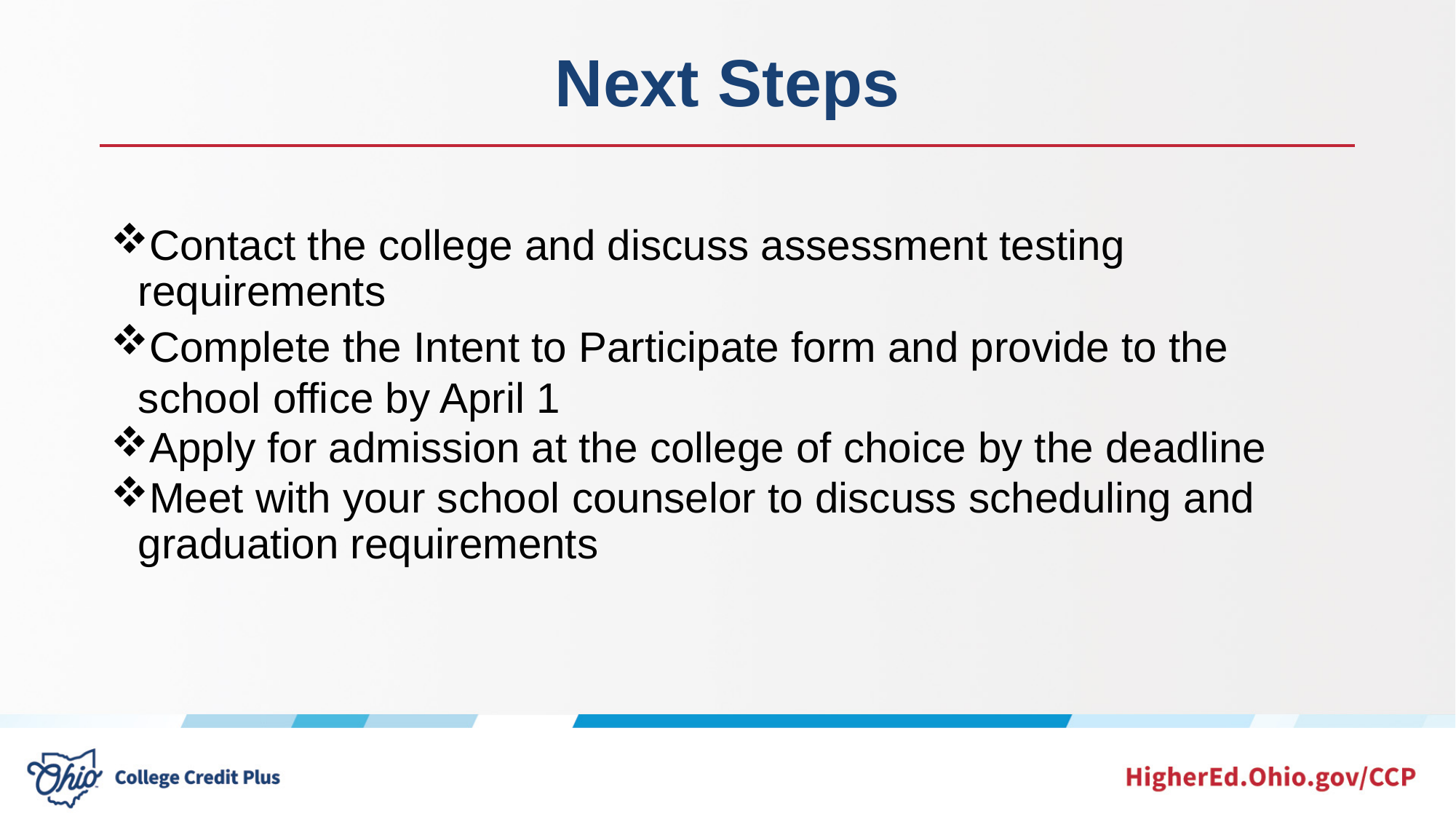

# Next Steps
Contact the college and discuss assessment testing requirements
Complete the Intent to Participate form and provide to the school office by April 1
Apply for admission at the college of choice by the deadline
Meet with your school counselor to discuss scheduling and graduation requirements